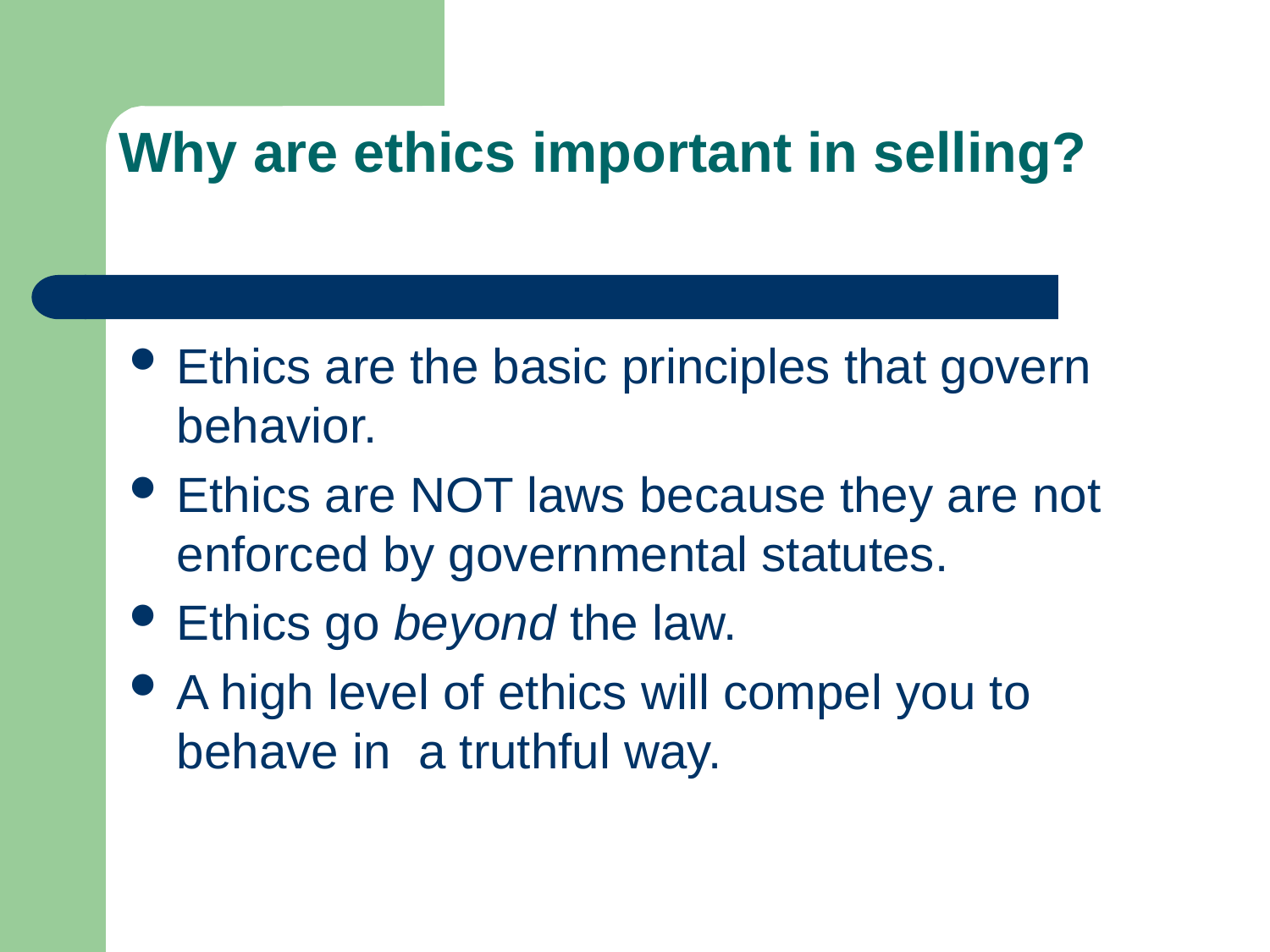

# Why are ethics important in selling?
Ethics are the basic principles that govern behavior.
Ethics are NOT laws because they are not enforced by governmental statutes.
Ethics go beyond the law.
A high level of ethics will compel you to behave in  a truthful way.